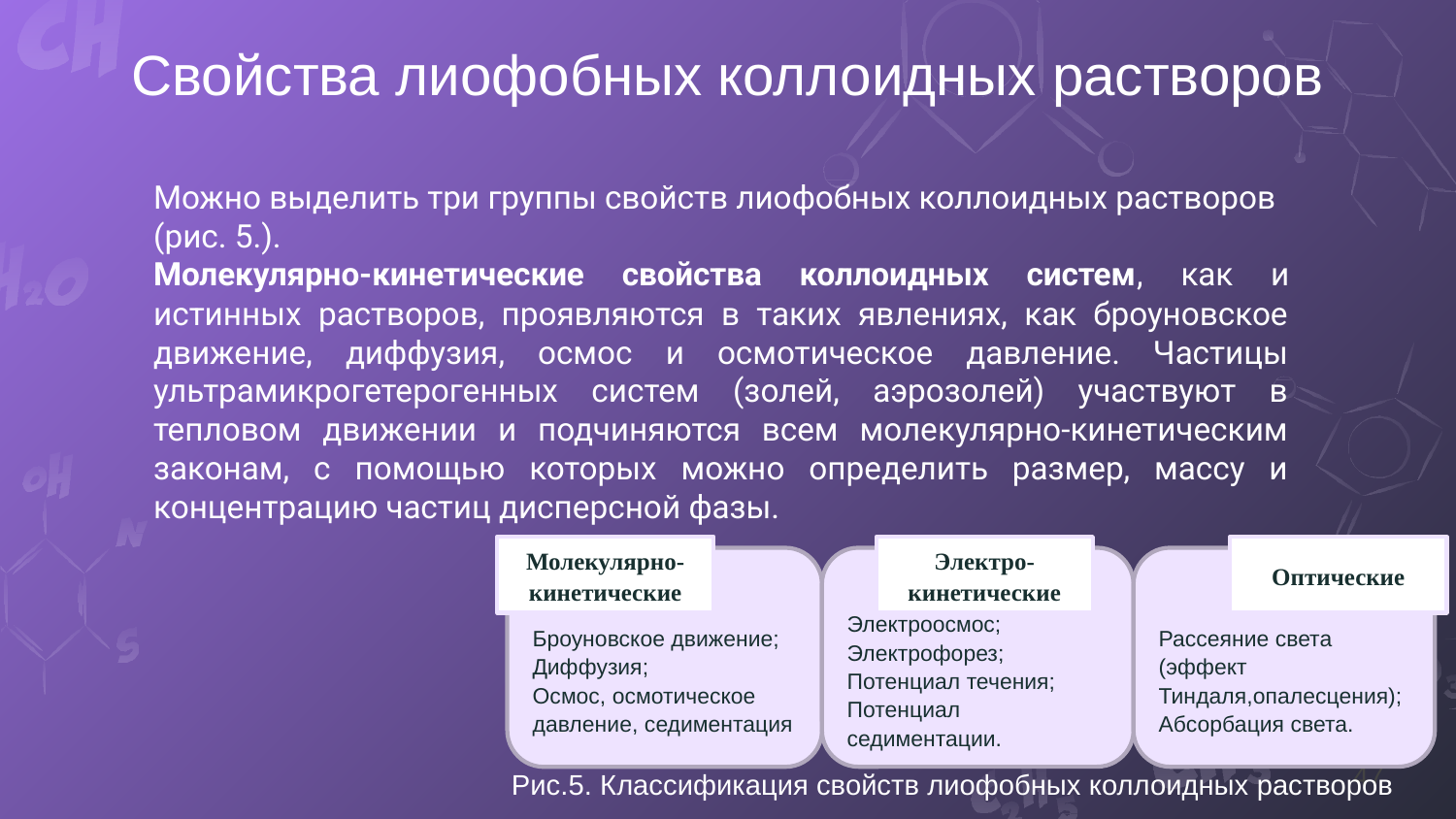

# Свойства лиофобных коллоидных растворов
Можно выделить три группы свойств лиофобных коллоидных растворов (рис. 5.).
Молекулярно-кинетические свойства коллоидных систем, как и истинных растворов, проявляются в таких явлениях, как броуновское движение, диффузия, осмос и осмотическое давление. Частицы ультрамикрогетерогенных систем (золей, аэрозолей) участвуют в тепловом движении и подчиняются всем молекулярно-кинетическим законам, с помощью которых можно определить размер, массу и концентрацию частиц дисперсной фазы.

Молекулярно-кинетические
Электро-кинетические
Оптические

Рассеяние света (эффект Тиндаля,опалесцения); Абсорбация света.

Электроосмос; Электрофорез;          Потенциал течения; Потенциал седиментации.

Броуновское движение; Диффузия;                   Осмос, осмотическое давление, седиментация
47
Рис.5. Классификация свойств лиофобных коллоидных растворов